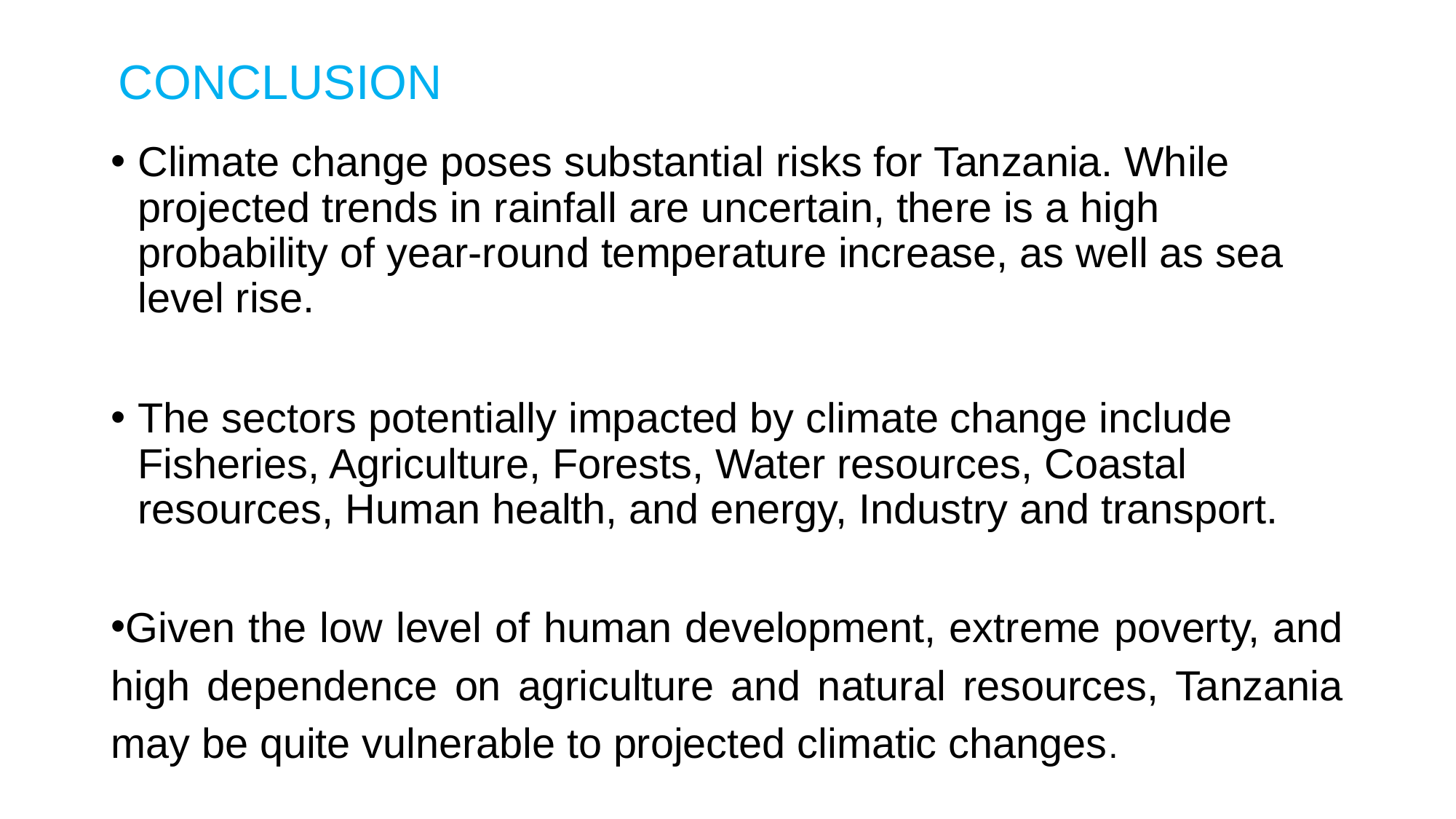

# CONCLUSION
Climate change poses substantial risks for Tanzania. While projected trends in rainfall are uncertain, there is a high probability of year-round temperature increase, as well as sea level rise.

The sectors potentially impacted by climate change include Fisheries, Agriculture, Forests, Water resources, Coastal resources, Human health, and energy, Industry and transport.

Given the low level of human development, extreme poverty, and high dependence on agriculture and natural resources, Tanzania may be quite vulnerable to projected climatic changes.